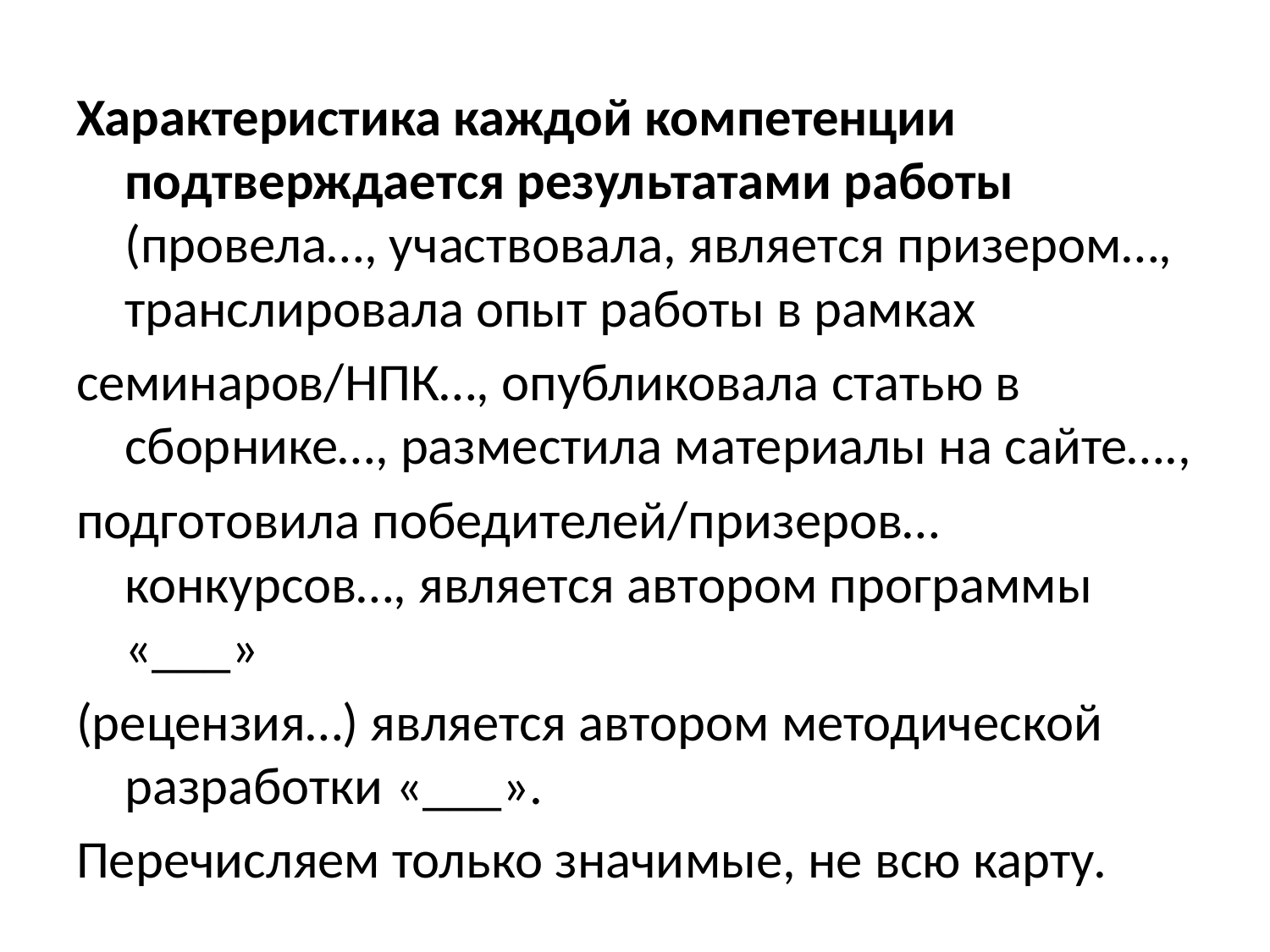

#
Характеристика каждой компетенции подтверждается результатами работы (провела…, участвовала, является призером…, транслировала опыт работы в рамках
семинаров/НПК…, опубликовала статью в сборнике…, разместила материалы на сайте….,
подготовила победителей/призеров…конкурсов…, является автором программы «___»
(рецензия…) является автором методической разработки «___».
Перечисляем только значимые, не всю карту.